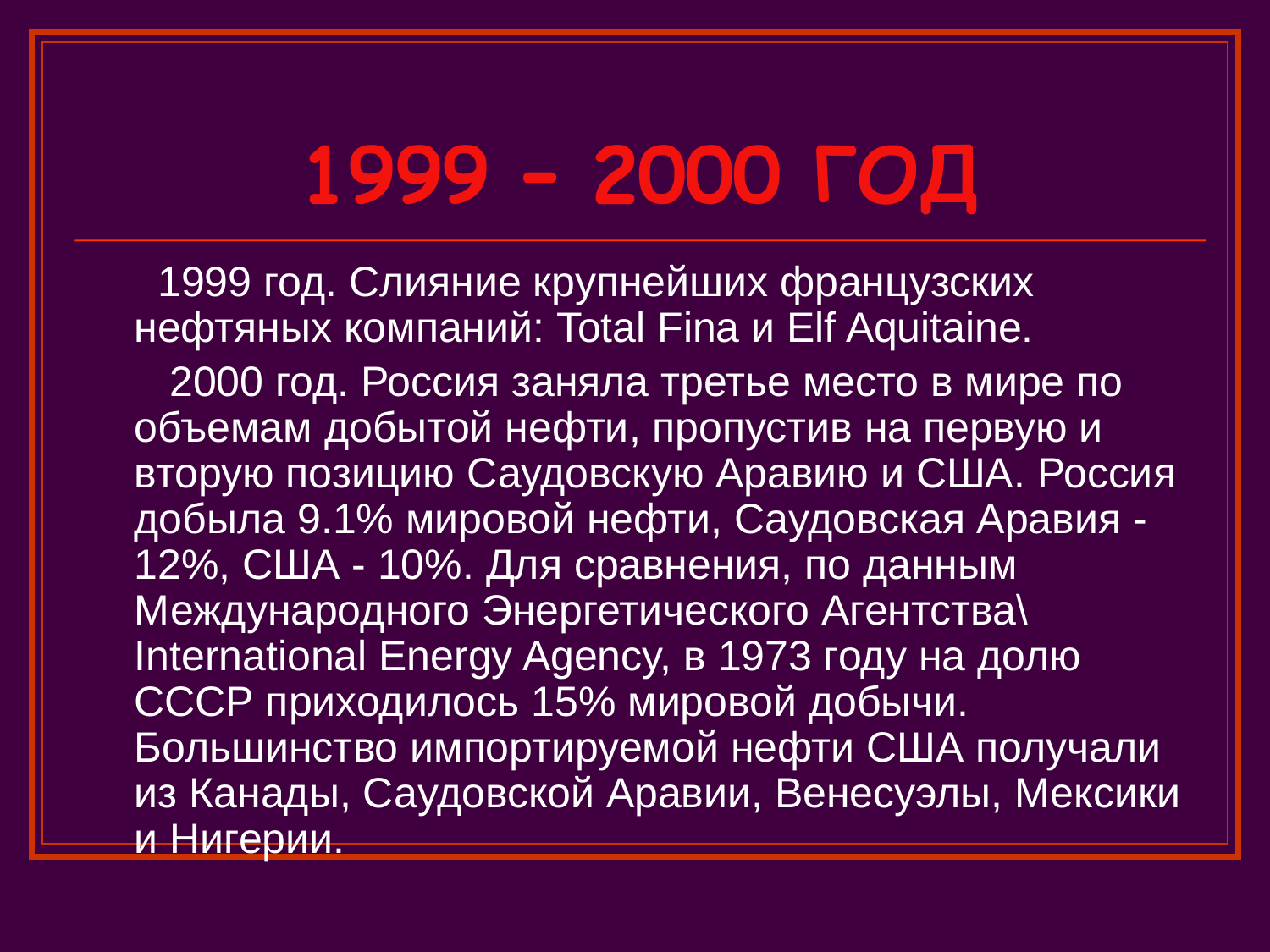

# 1999 – 2000 ГОД
      1999 год. Слияние крупнейших французских нефтяных компаний: Total Fina и Elf Aquitaine.
       2000 год. Россия заняла третье место в мире по объемам добытой нефти, пропустив на первую и вторую позицию Саудовскую Аравию и США. Россия добыла 9.1% мировой нефти, Саудовская Аравия - 12%, США - 10%. Для сравнения, по данным Международного Энергетического Агентства\International Energy Agency, в 1973 году на долю СССР приходилось 15% мировой добычи. Большинство импортируемой нефти США получали из Канады, Саудовской Аравии, Венесуэлы, Мексики и Нигерии.